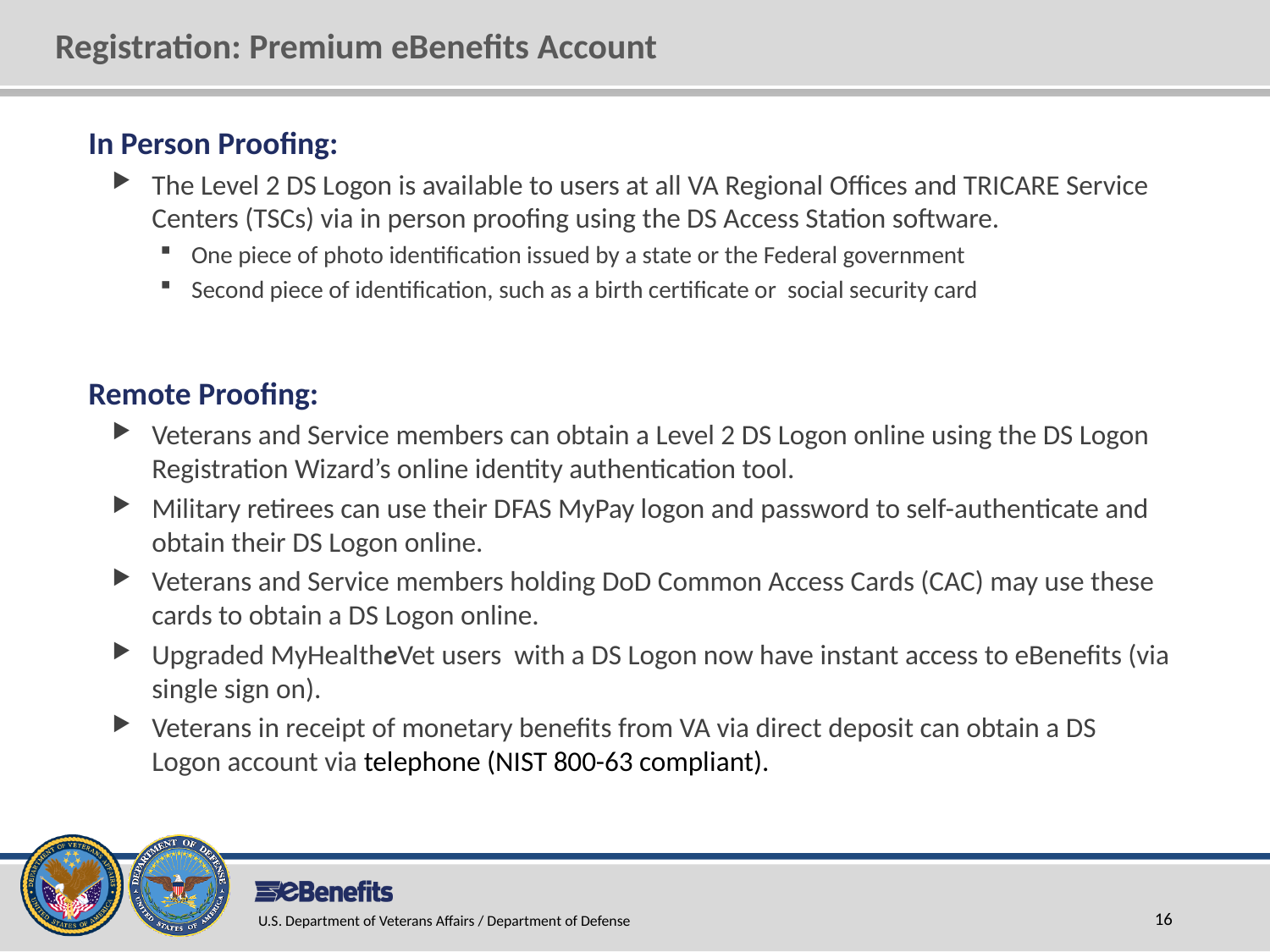

# Registration: Premium eBenefits Account
In Person Proofing:
The Level 2 DS Logon is available to users at all VA Regional Offices and TRICARE Service Centers (TSCs) via in person proofing using the DS Access Station software.
One piece of photo identification issued by a state or the Federal government
Second piece of identification, such as a birth certificate or  social security card

Remote Proofing:
Veterans and Service members can obtain a Level 2 DS Logon online using the DS Logon Registration Wizard’s online identity authentication tool.
Military retirees can use their DFAS MyPay logon and password to self-authenticate and obtain their DS Logon online.
Veterans and Service members holding DoD Common Access Cards (CAC) may use these cards to obtain a DS Logon online.
Upgraded MyHealtheVet users  with a DS Logon now have instant access to eBenefits (via single sign on).
Veterans in receipt of monetary benefits from VA via direct deposit can obtain a DS Logon account via telephone (NIST 800-63 compliant).
U.S. Department of Veterans Affairs / Department of Defense
16